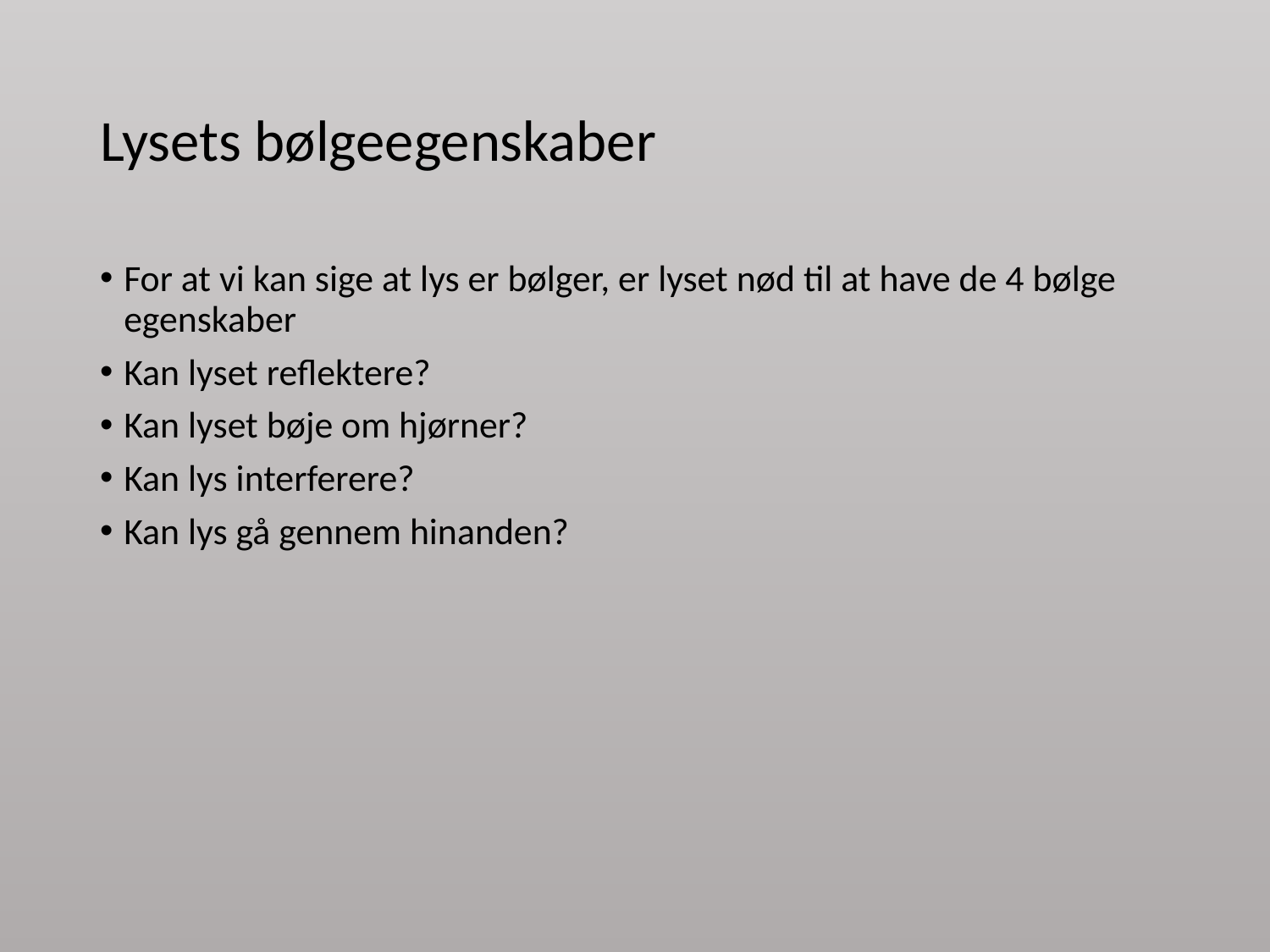

# Lysets bølgeegenskaber
For at vi kan sige at lys er bølger, er lyset nød til at have de 4 bølge egenskaber
Kan lyset reflektere?
Kan lyset bøje om hjørner?
Kan lys interferere?
Kan lys gå gennem hinanden?